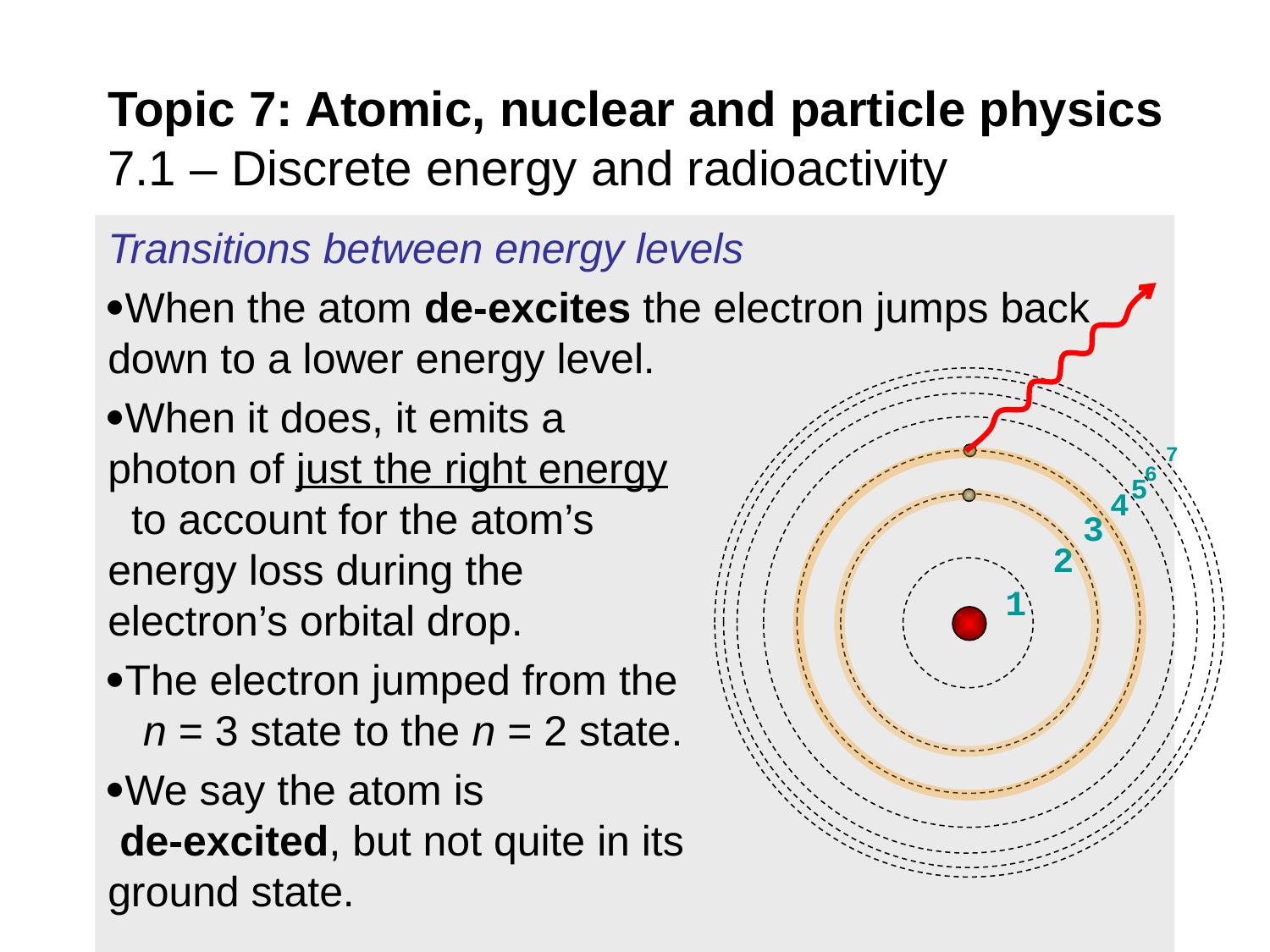

Topic 7: Atomic, nuclear and particle physics
7.1 – Discrete energy and radioactivity
Transitions between energy levels
•When the atom de-excites the electron jumps back down to a lower energy level.
•When it does, it emits a                                             photon of just the right energy                                            to account for the atom’s                                               energy loss during the                                              electron’s orbital drop.
•The electron jumped from the                                            n = 3 state to the n = 2 state.
•We say the atom is                                                           de-excited, but not quite in its                                     ground state.

7

6
5
4

3
2

1